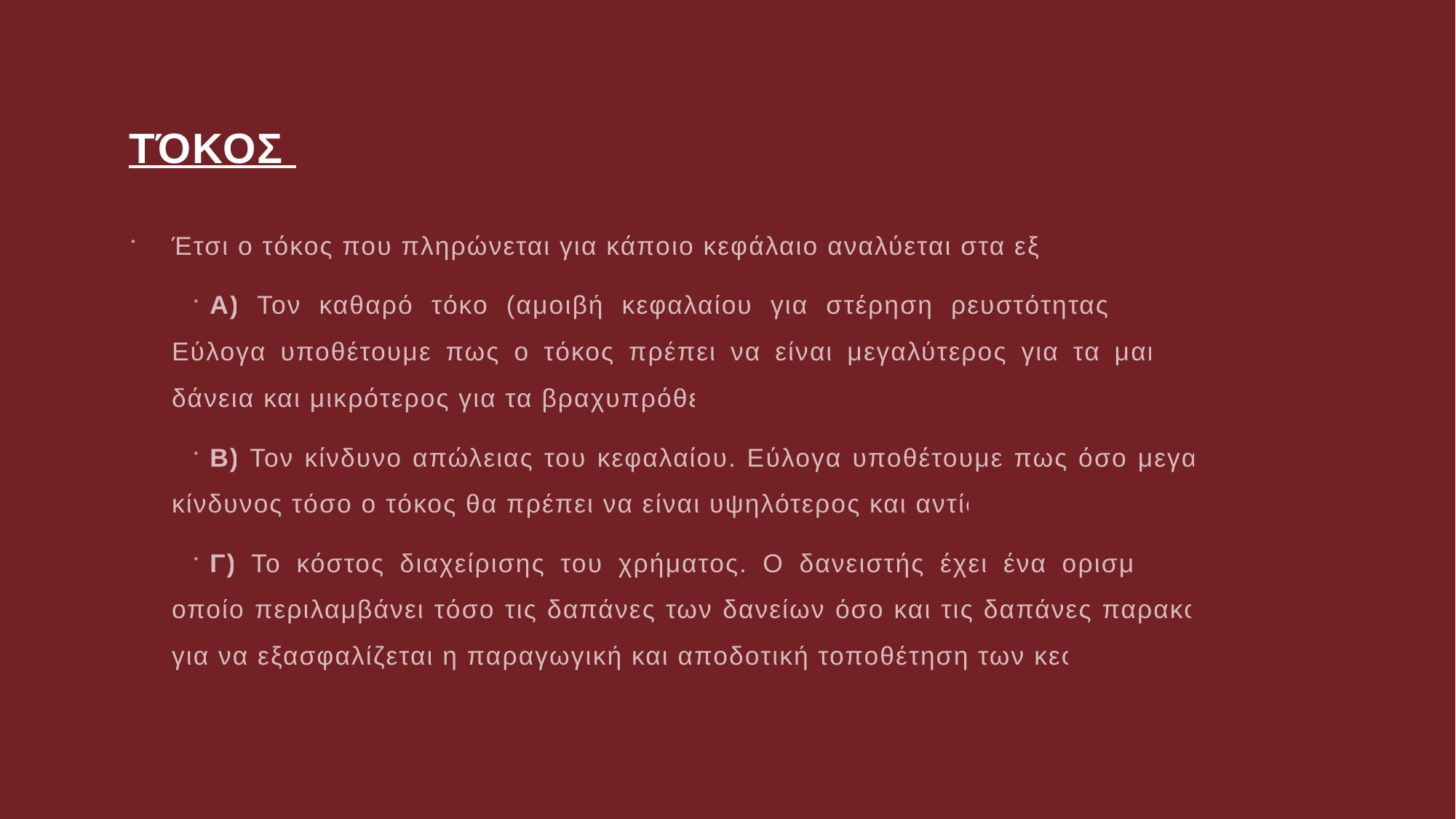

# Τόκος
Έτσι ο τόκος που πληρώνεται για κάποιο κεφάλαιο αναλύεται στα εξής μέρη:
Α) Τον καθαρό τόκο (αμοιβή κεφαλαίου για στέρηση ρευστότητας στον δανειστή. Εύλογα υποθέτουμε πως ο τόκος πρέπει να είναι μεγαλύτερος για τα μακροπρόθεσμα δάνεια και μικρότερος για τα βραχυπρόθεσμα.
Β) Τον κίνδυνο απώλειας του κεφαλαίου. Εύλογα υποθέτουμε πως όσο μεγαλύτερος ο κίνδυνος τόσο ο τόκος θα πρέπει να είναι υψηλότερος και αντίστροφα.
Γ) Το κόστος διαχείρισης του χρήματος. Ο δανειστής έχει ένα ορισμένο κόστος το οποίο περιλαμβάνει τόσο τις δαπάνες των δανείων όσο και τις δαπάνες παρακολούθησης για να εξασφαλίζεται η παραγωγική και αποδοτική τοποθέτηση των κεφαλαίων.